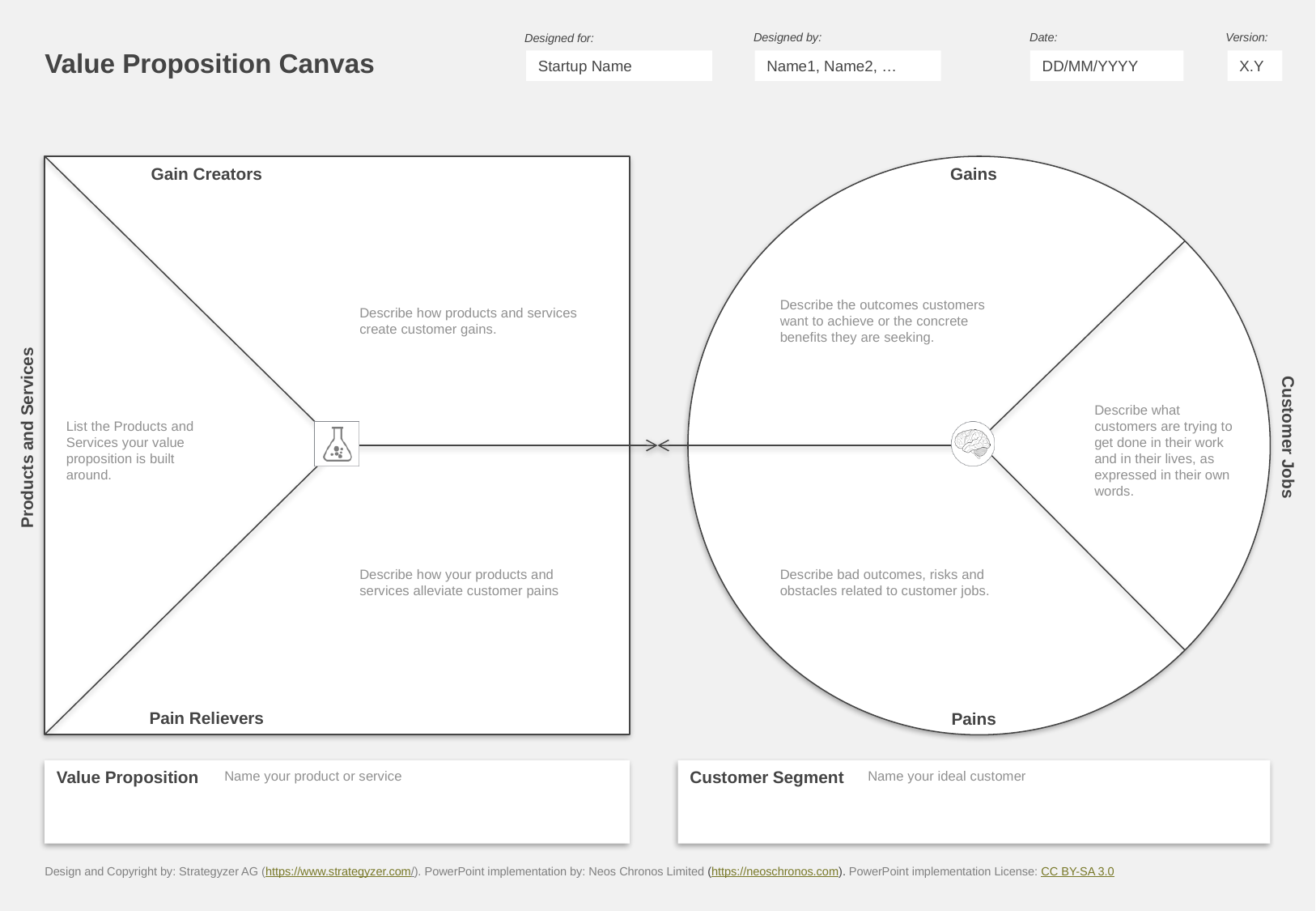

Startup Name
Name1, Name2, …
DD/MM/YYYY
X.Y
Describe how products and services create customer gains.
Describe the outcomes customers want to achieve or the concrete benefits they are seeking.
Describe what customers are trying to get done in their work and in their lives, as expressed in their own words.
List the Products and Services your value proposition is built around.
Describe how your products and services alleviate customer pains
Describe bad outcomes, risks and obstacles related to customer jobs.
Name your product or service
Name your ideal customer
Design and Copyright by: Strategyzer AG (https://www.strategyzer.com/). PowerPoint implementation by: Neos Chronos Limited (https://neoschronos.com). PowerPoint implementation License: CC BY-SA 3.0